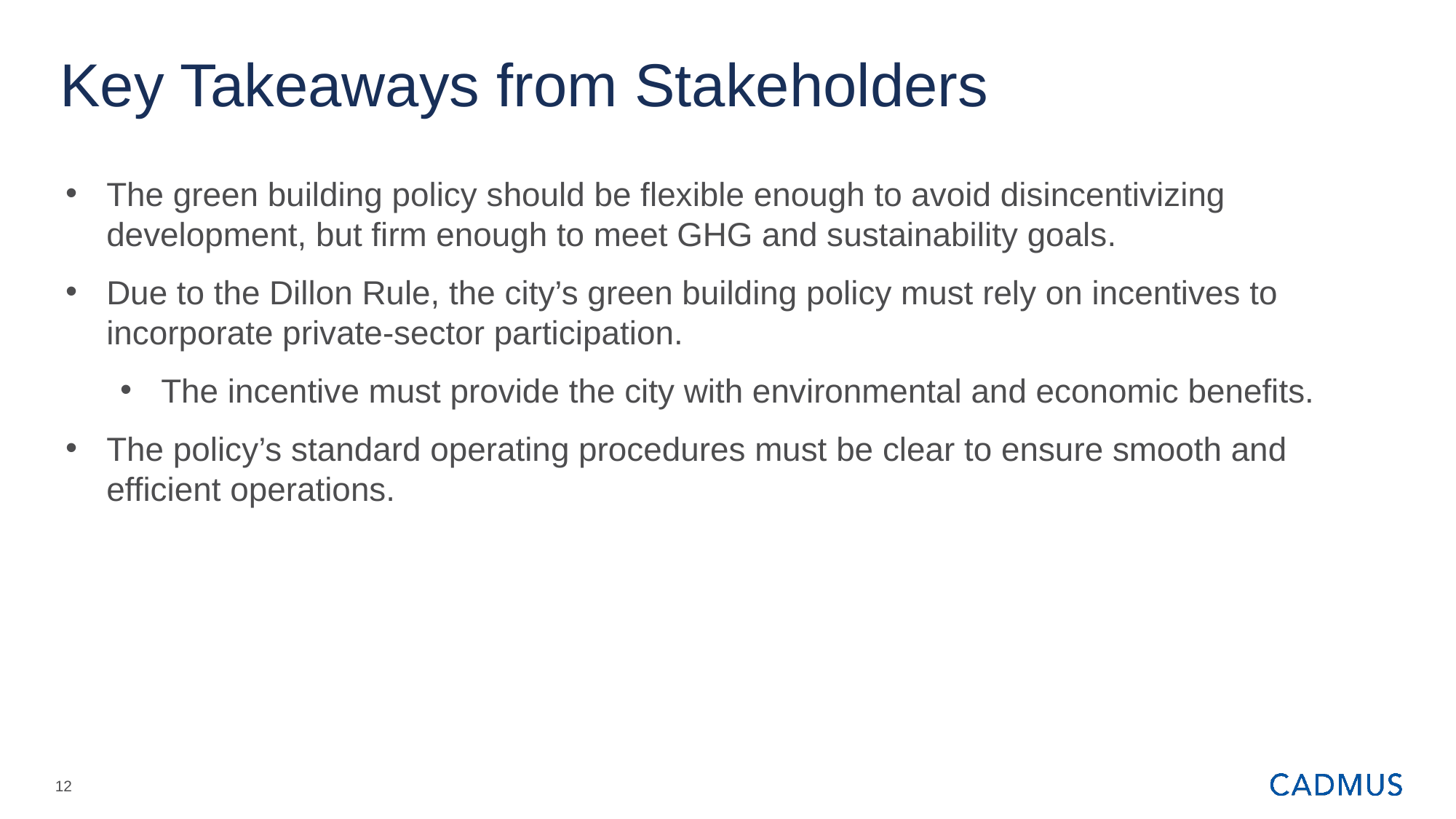

# Key Takeaways from Stakeholders
The green building policy should be flexible enough to avoid disincentivizing development, but firm enough to meet GHG and sustainability goals.
Due to the Dillon Rule, the city’s green building policy must rely on incentives to incorporate private-sector participation.
The incentive must provide the city with environmental and economic benefits.
The policy’s standard operating procedures must be clear to ensure smooth and efficient operations.